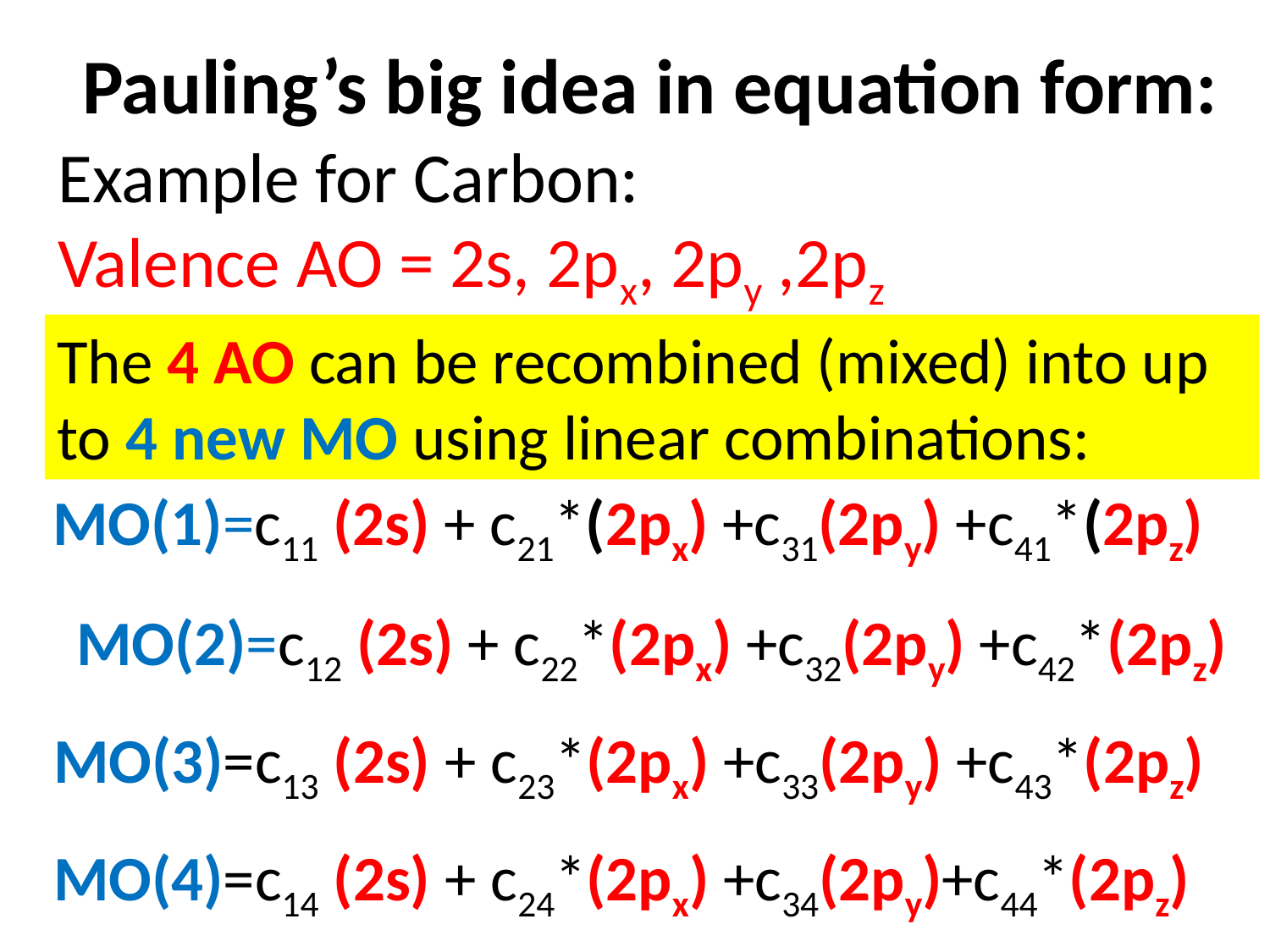

Pauling’s big idea in equation form:
Example for Carbon:
Valence AO = 2s, 2px, 2py ,2pz
The 4 AO can be recombined (mixed) into up to 4 new MO using linear combinations:
MO(1)=c11 (2s) + c21*(2px) +c31(2py) +c41*(2pz)
MO(2)=c12 (2s) + c22*(2px) +c32(2py) +c42*(2pz)
MO(3)=c13 (2s) + c23*(2px) +c33(2py) +c43*(2pz)
MO(4)=c14 (2s) + c24*(2px) +c34(2py)+c44*(2pz)